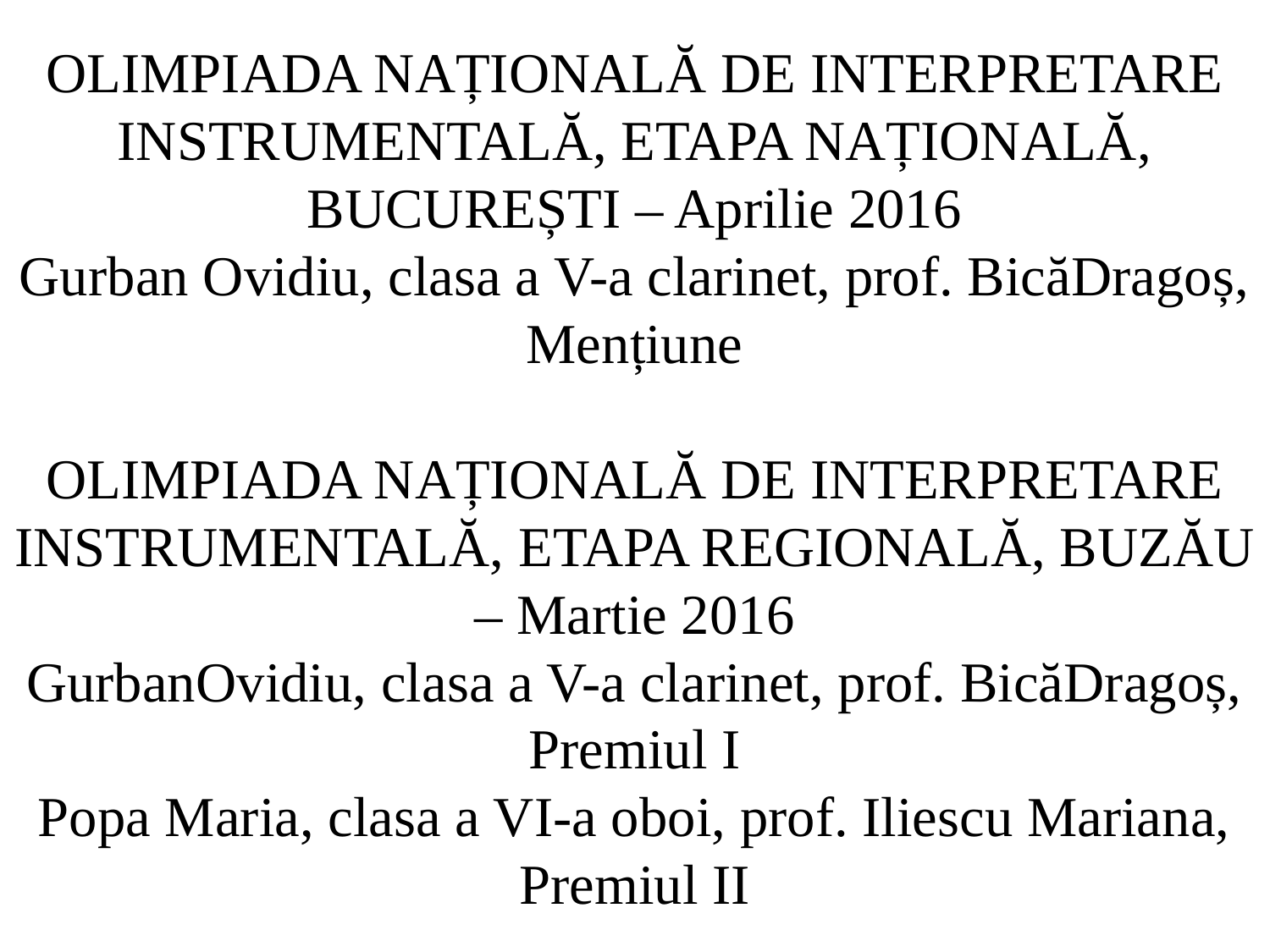

# OLIMPIADA NAȚIONALĂ DE INTERPRETARE INSTRUMENTALĂ, ETAPA NAȚIONALĂ, BUCUREȘTI – Aprilie 2016 Gurban Ovidiu, clasa a V-a clarinet, prof. BicăDragoș, Mențiune   OLIMPIADA NAȚIONALĂ DE INTERPRETARE INSTRUMENTALĂ, ETAPA REGIONALĂ, BUZĂU – Martie 2016 GurbanOvidiu, clasa a V-a clarinet, prof. BicăDragoș, Premiul I Popa Maria, clasa a VI-a oboi, prof. Iliescu Mariana, Premiul II